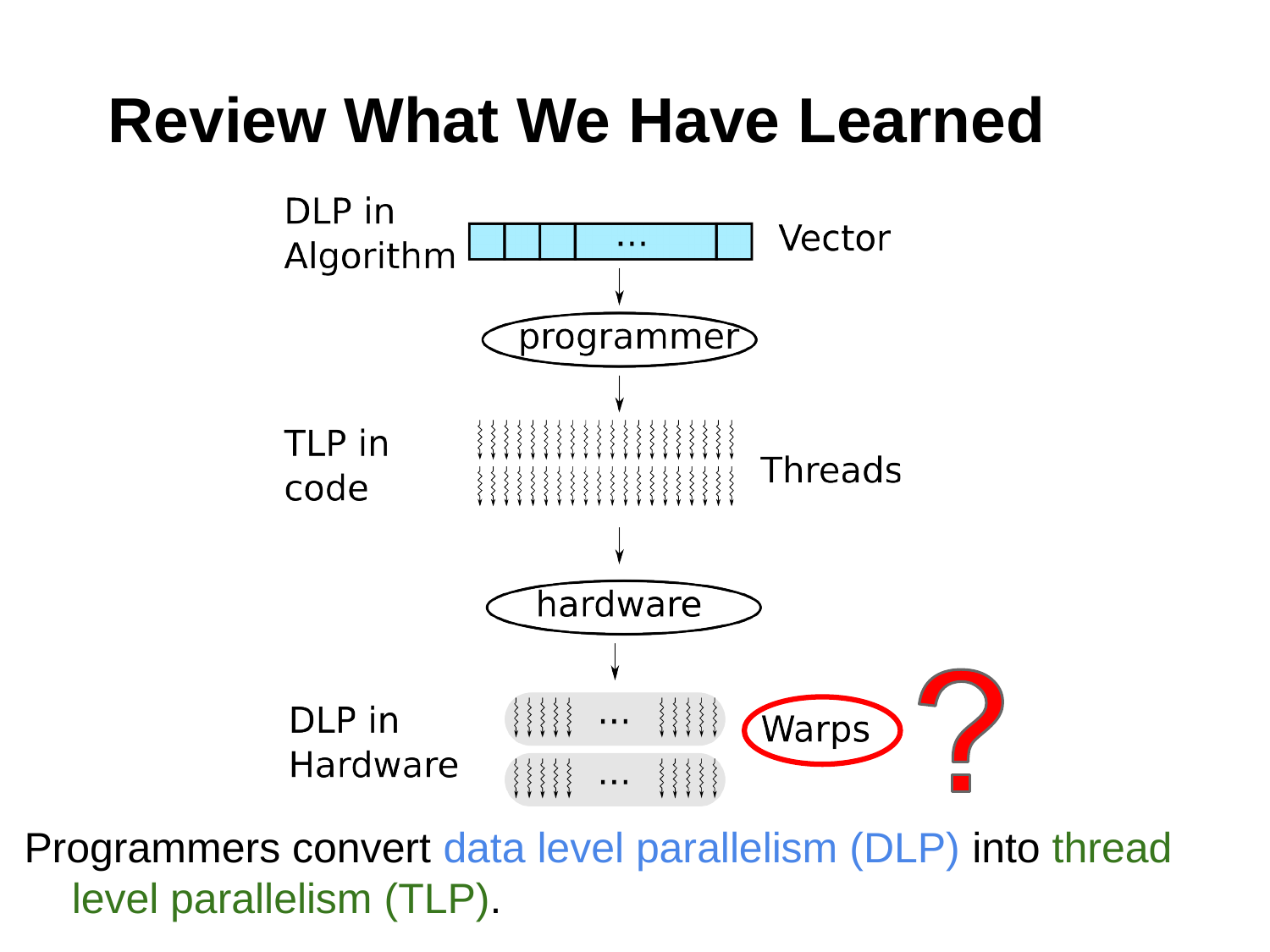

# Review What We Have Learned

Programmers convert data level parallelism (DLP) into thread level parallelism (TLP).